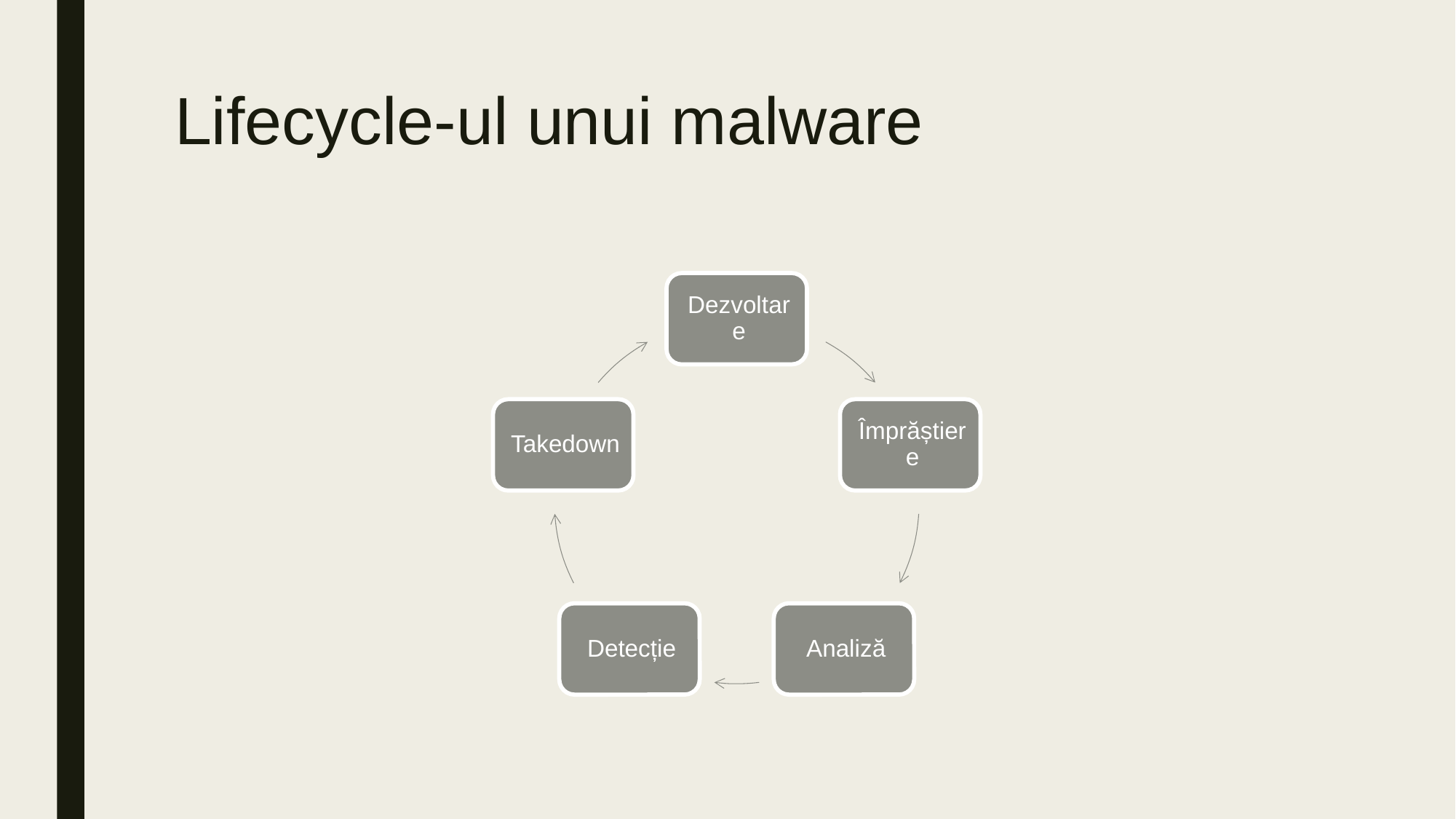

# Lifecycle-ul unui malware
Dezvoltare
Împrăștiere
Analiză
Detecție
Takedown